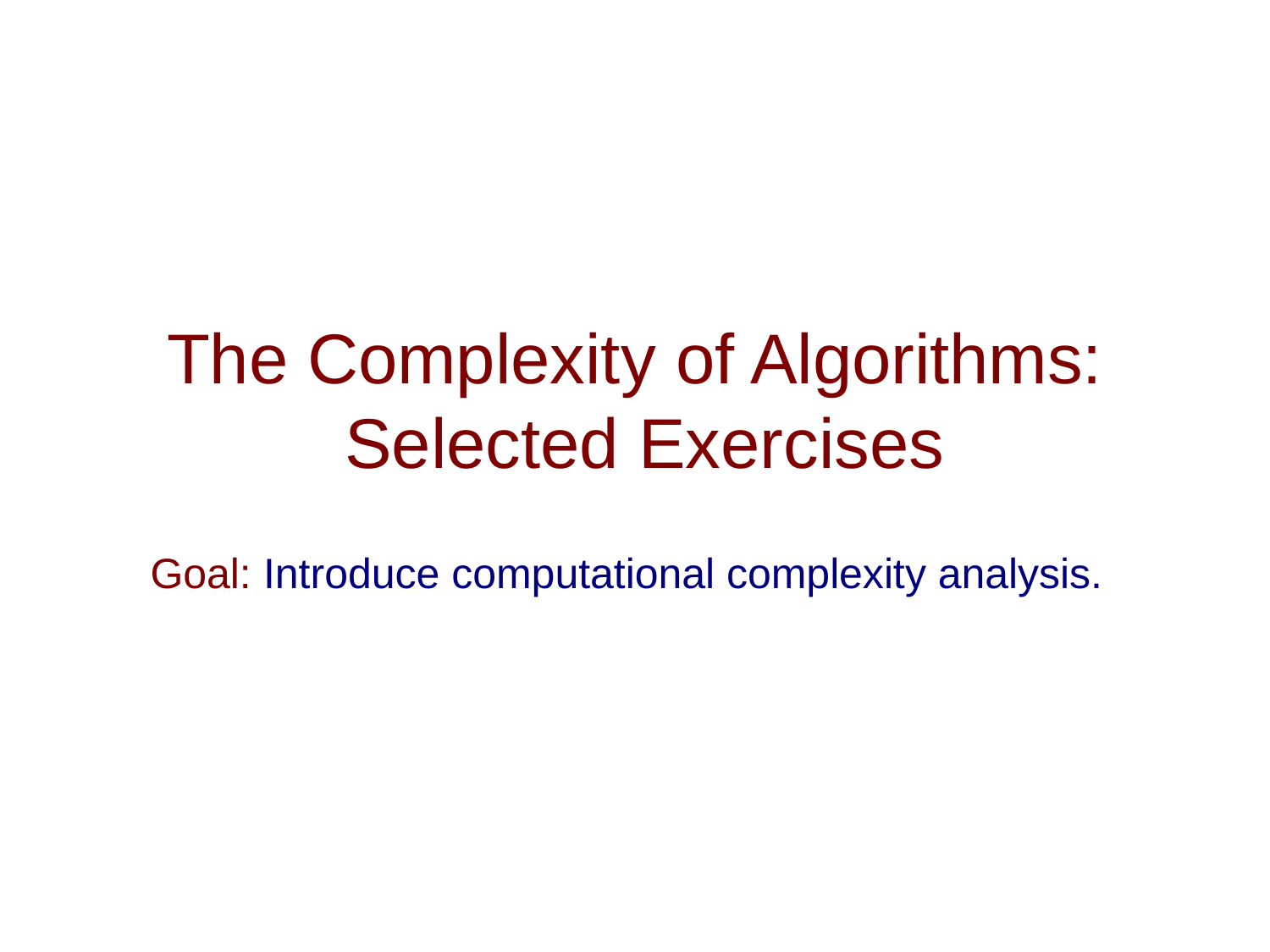

# The Complexity of Algorithms: Selected Exercises
Goal: Introduce computational complexity analysis.